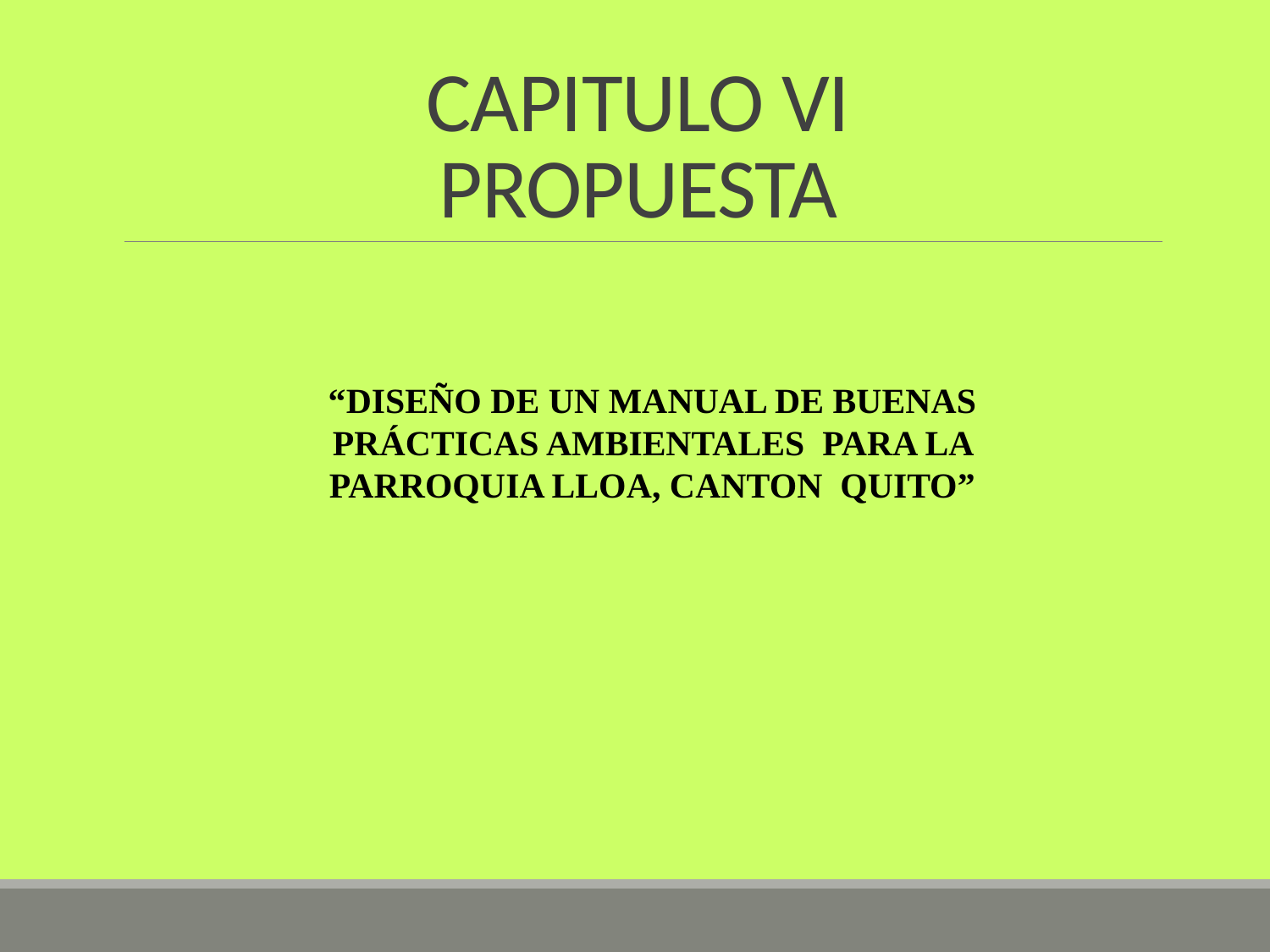

# CAPITULO VI PROPUESTA
“DISEÑO DE UN MANUAL DE BUENAS PRÁCTICAS AMBIENTALES  PARA LA PARROQUIA LLOA, CANTON  QUITO”